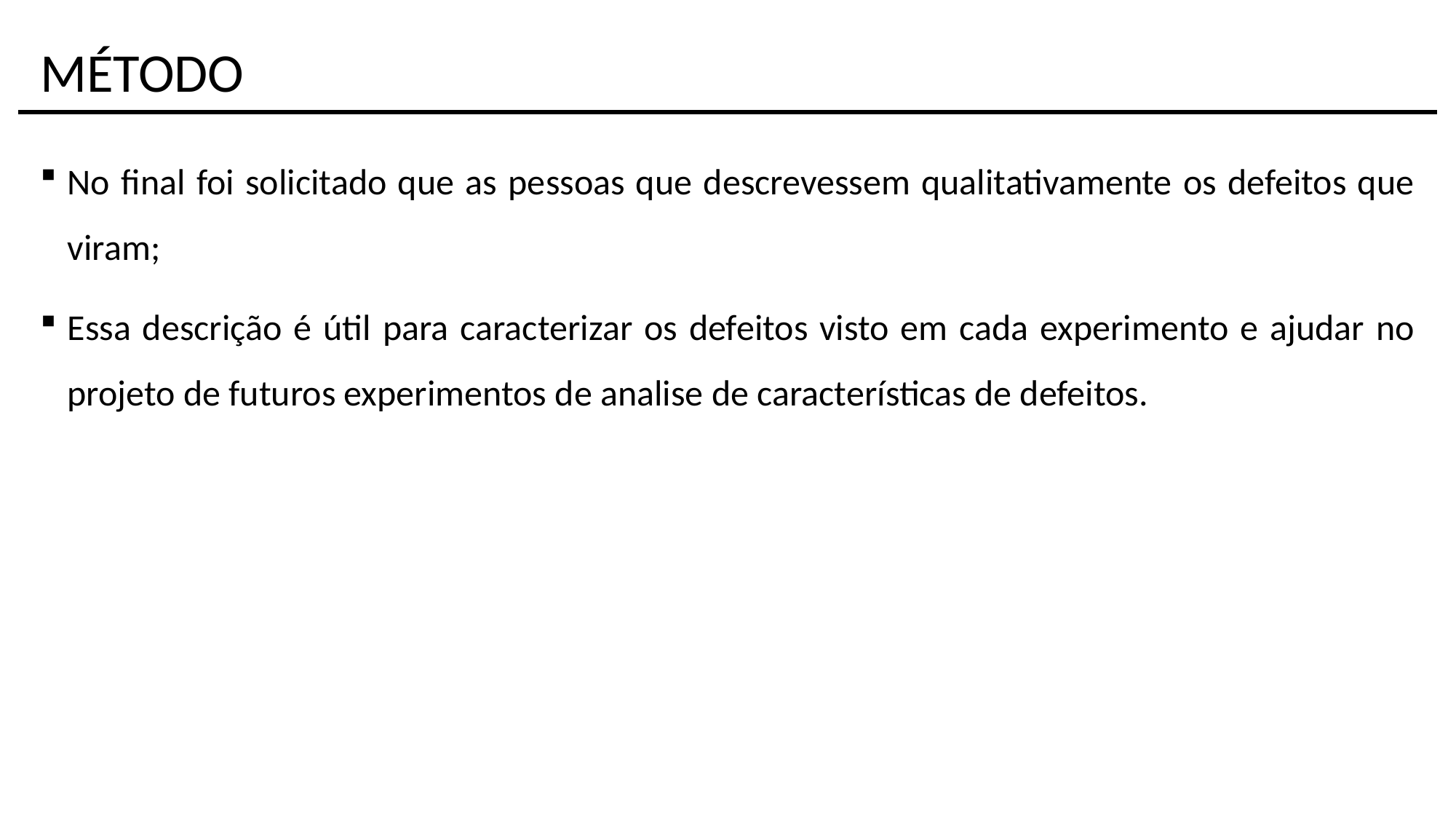

# MÉTODO
No final foi solicitado que as pessoas que descrevessem qualitativamente os defeitos que viram;
Essa descrição é útil para caracterizar os defeitos visto em cada experimento e ajudar no projeto de futuros experimentos de analise de características de defeitos.